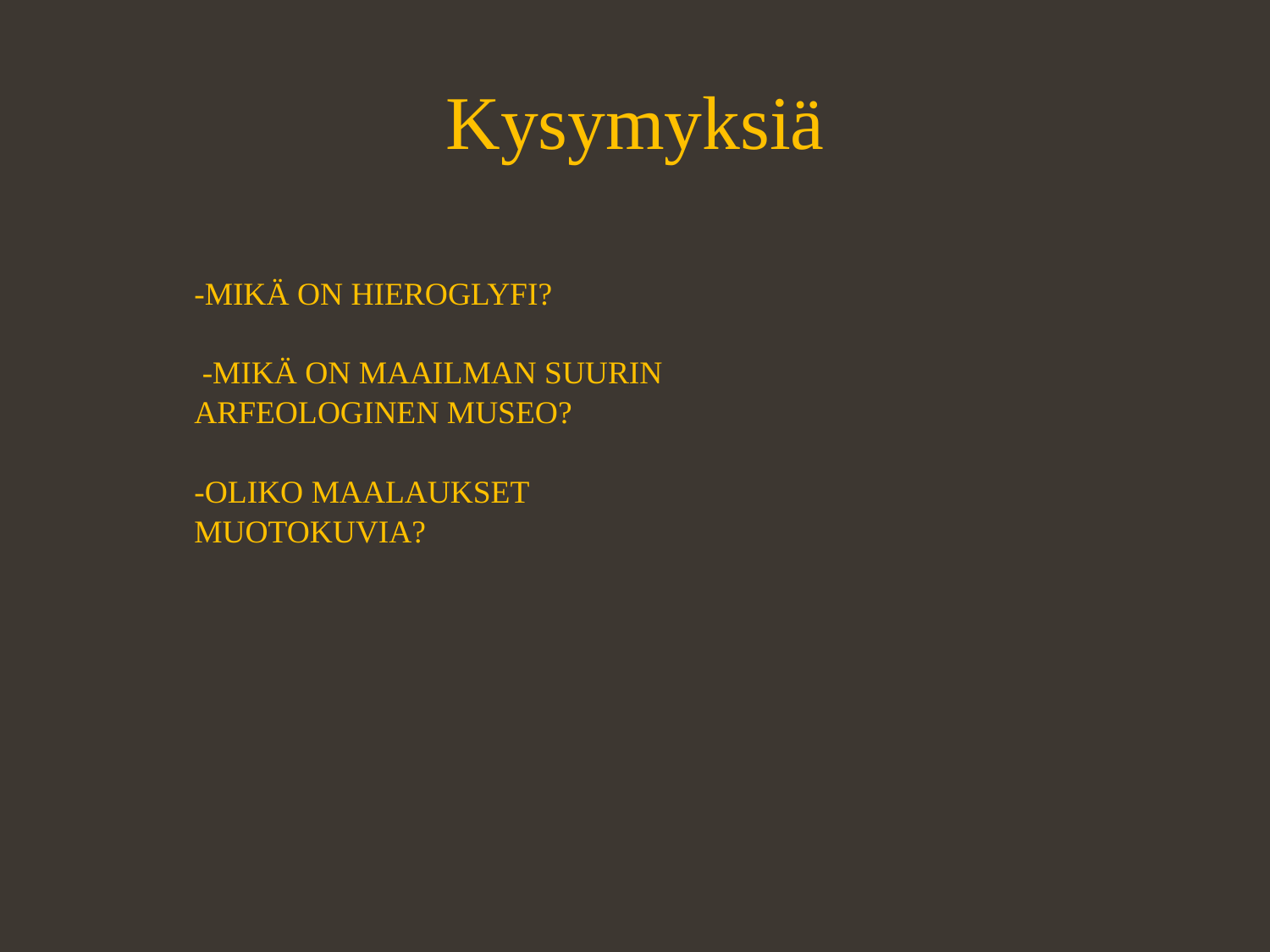

# Kysymyksiä
-MIKÄ ON HIEROGLYFI?

 -MIKÄ ON MAAILMAN SUURIN ARFEOLOGINEN MUSEO?

-OLIKO MAALAUKSET MUOTOKUVIA?